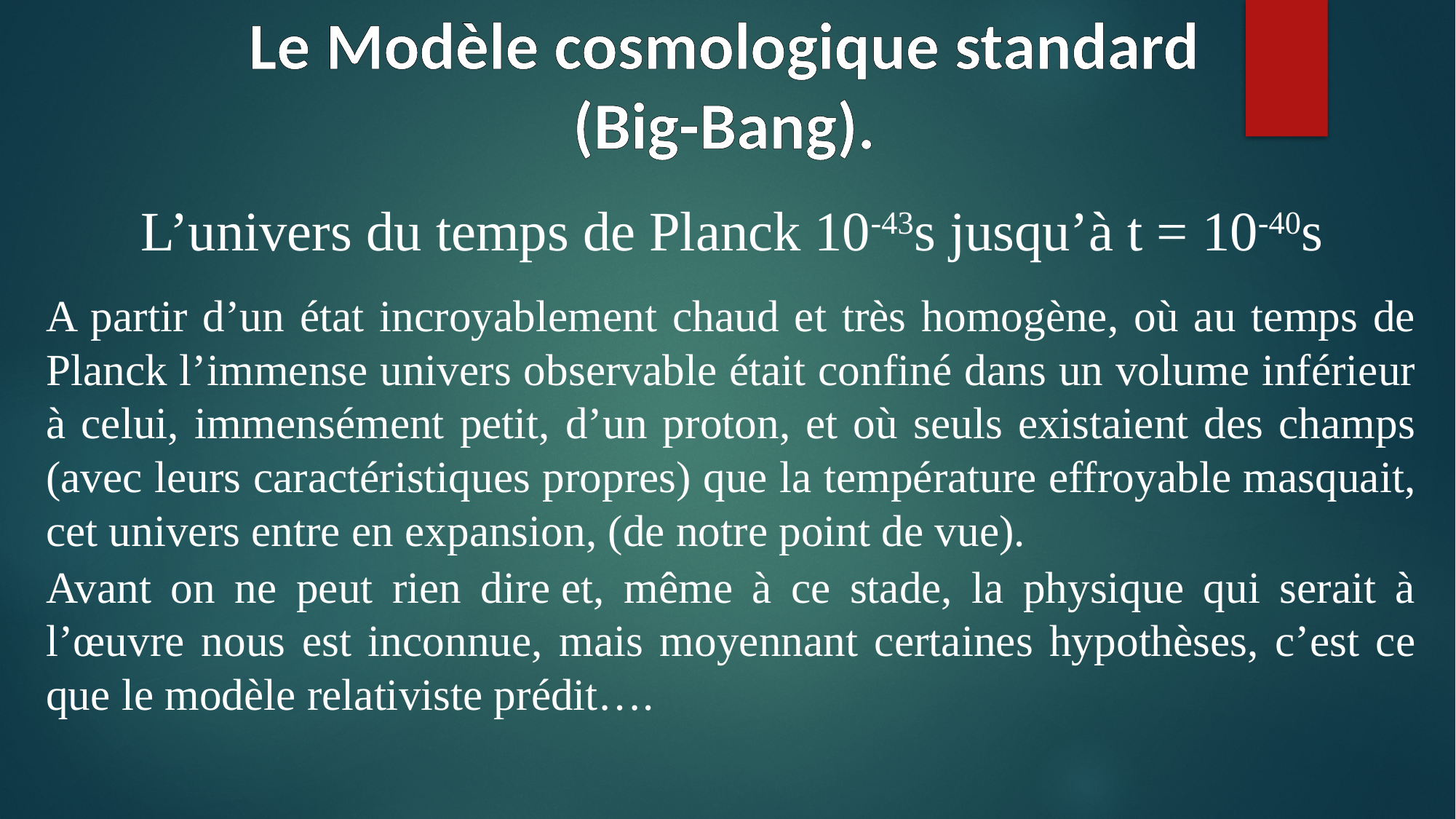

# Le Modèle cosmologique standard (Big-Bang).
L’univers du temps de Planck 10-43s jusqu’à t = 10-40s

A partir d’un état incroyablement chaud et très homogène, où au temps de Planck l’immense univers observable était confiné dans un volume inférieur à celui, immensément petit, d’un proton, et où seuls existaient des champs (avec leurs caractéristiques propres) que la température effroyable masquait, cet univers entre en expansion, (de notre point de vue).
Avant on ne peut rien dire et, même à ce stade, la physique qui serait à l’œuvre nous est inconnue, mais moyennant certaines hypothèses, c’est ce que le modèle relativiste prédit….